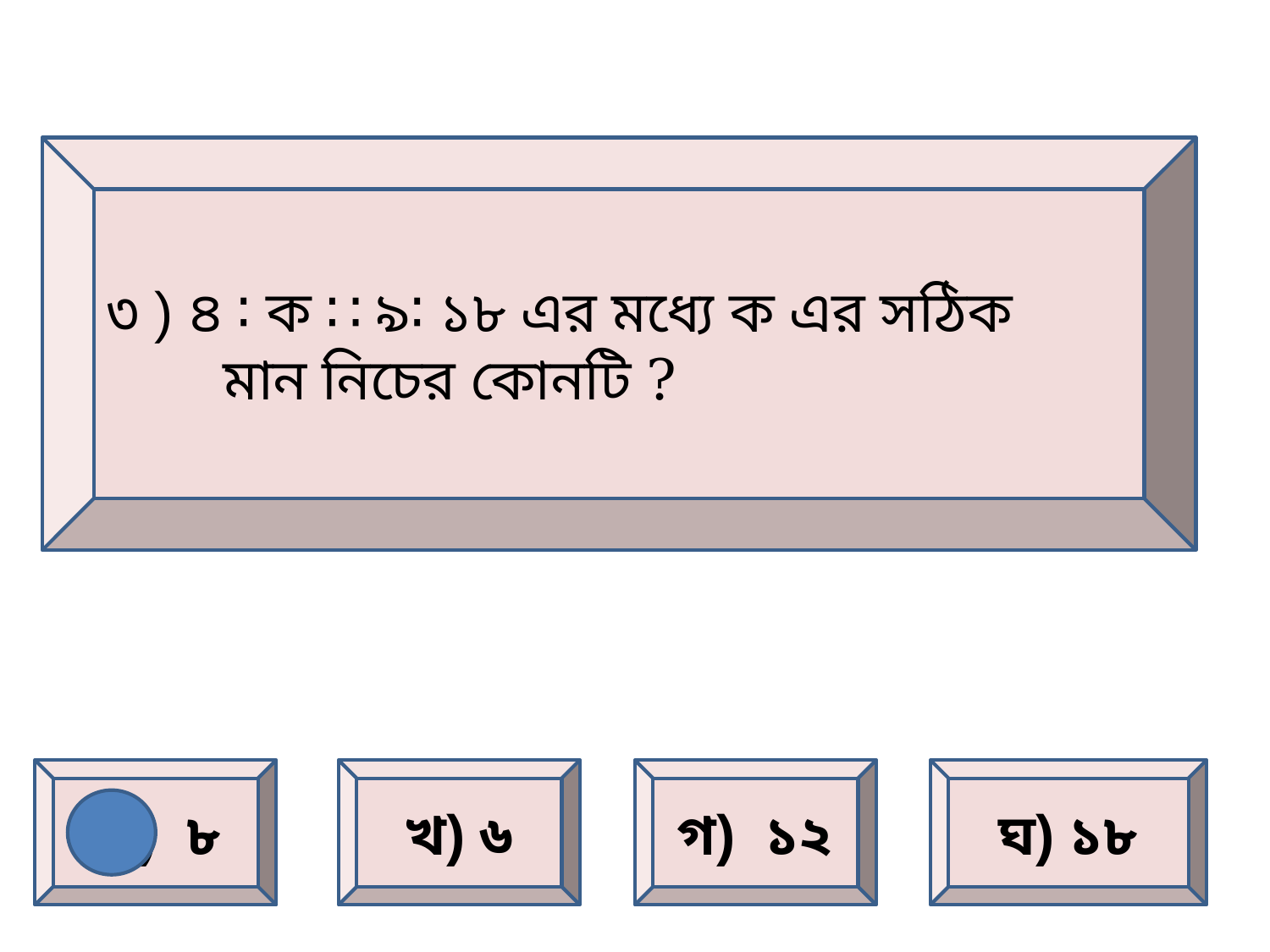

৩ ) ৪ ∶ ক ∷ ৯∶ ১৮ এর মধ্যে ক এর সঠিক
        মান নিচের কোনটি ?
ক)  ৮
খ) ৬
গ)  ১২
ঘ) ১৮